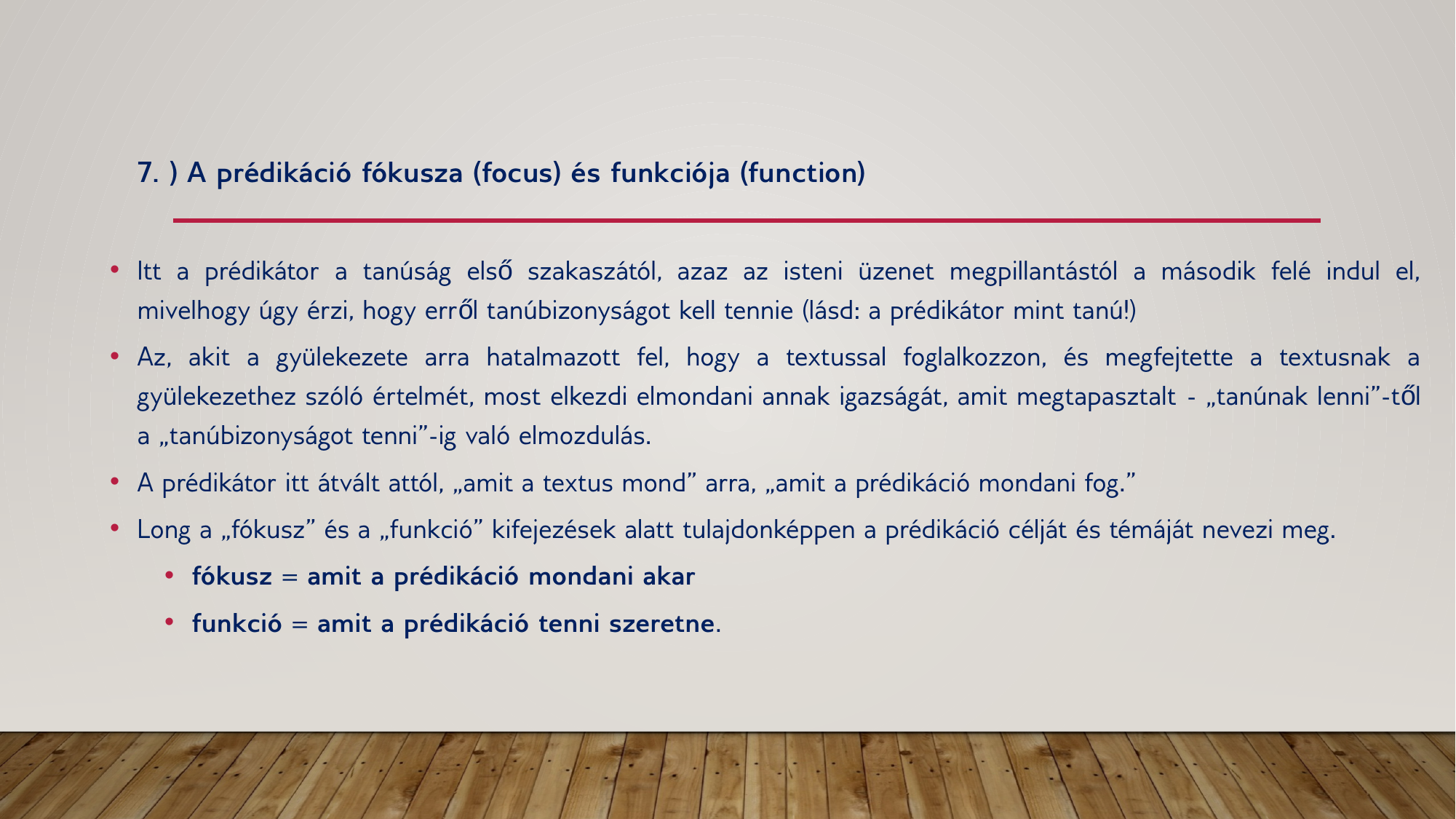

# 7. ) A prédikáció fókusza (focus) és funkciója (function)
Itt a prédikátor a tanúság első szakaszától, azaz az isteni üzenet megpillantástól a második felé indul el, mivelhogy úgy érzi, hogy erről tanúbizonyságot kell tennie (lásd: a prédikátor mint tanú!)
Az, akit a gyülekezete arra hatalmazott fel, hogy a textussal foglalkozzon, és megfejtette a textusnak a gyülekezethez szóló értelmét, most elkezdi elmondani annak igazságát, amit megtapasztalt - „tanúnak lenni”-től a „tanúbizonyságot tenni”-ig való elmozdulás.
A prédikátor itt átvált attól, „amit a textus mond” arra, „amit a prédikáció mondani fog.”
Long a „fókusz” és a „funkció” kifejezések alatt tulajdonképpen a prédikáció célját és témáját nevezi meg.
fókusz = amit a prédikáció mondani akar
funkció = amit a prédikáció tenni szeretne.